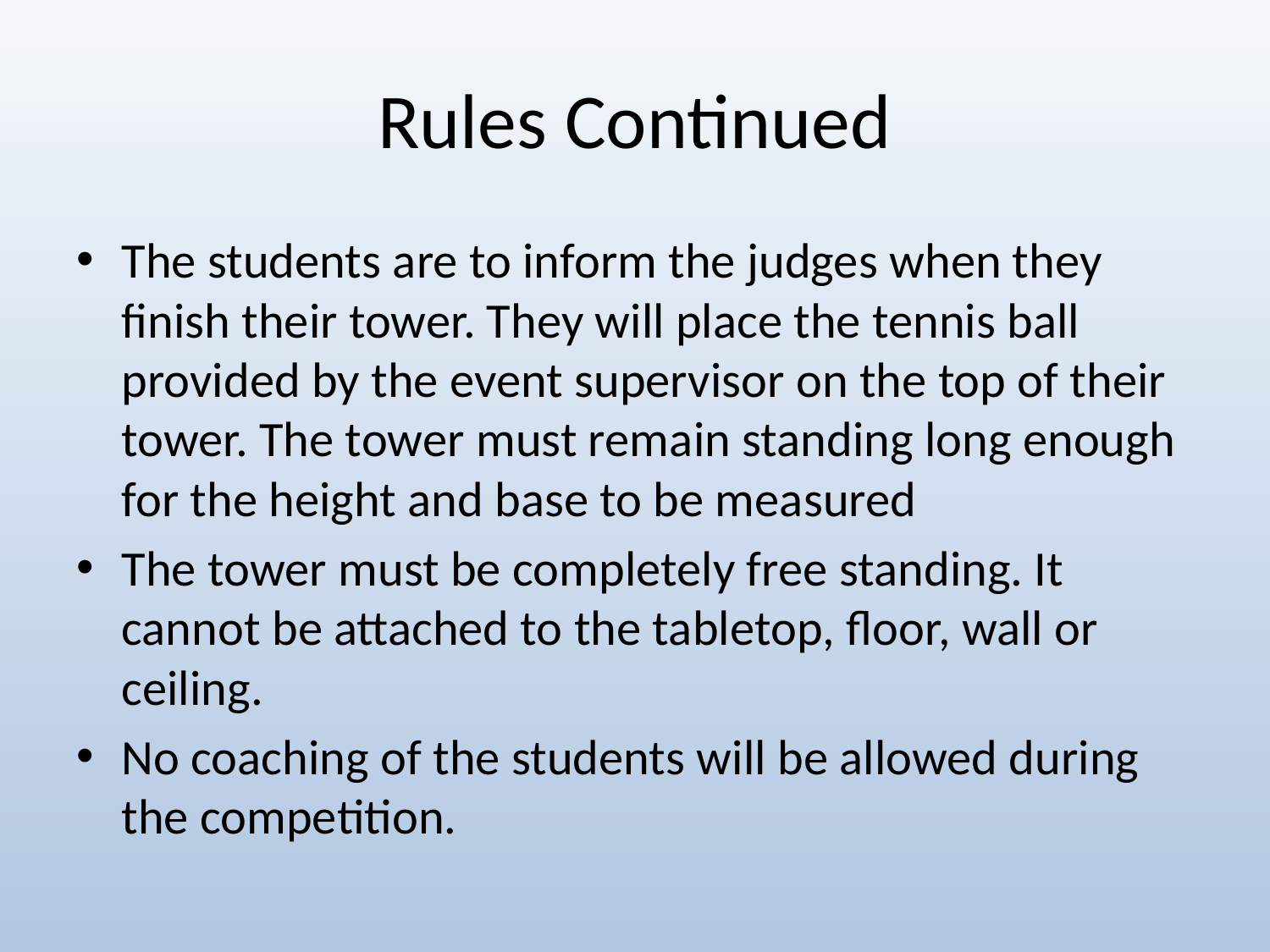

# Rules Continued
The students are to inform the judges when they finish their tower. They will place the tennis ball provided by the event supervisor on the top of their tower. The tower must remain standing long enough for the height and base to be measured
The tower must be completely free standing. It cannot be attached to the tabletop, floor, wall or ceiling.
No coaching of the students will be allowed during the competition.